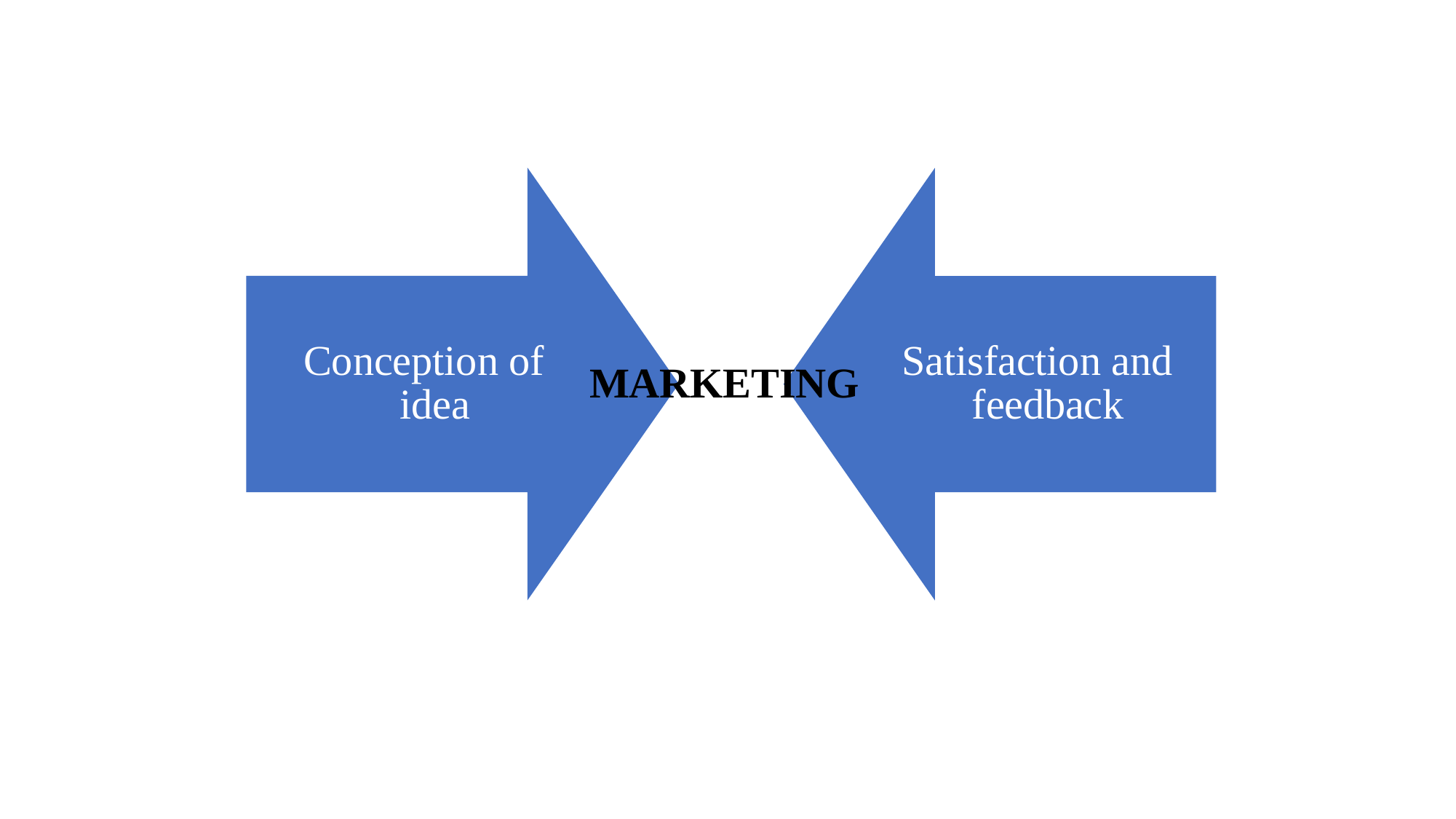

Conception of  idea
# Satisfaction and  feedback
MARKETING